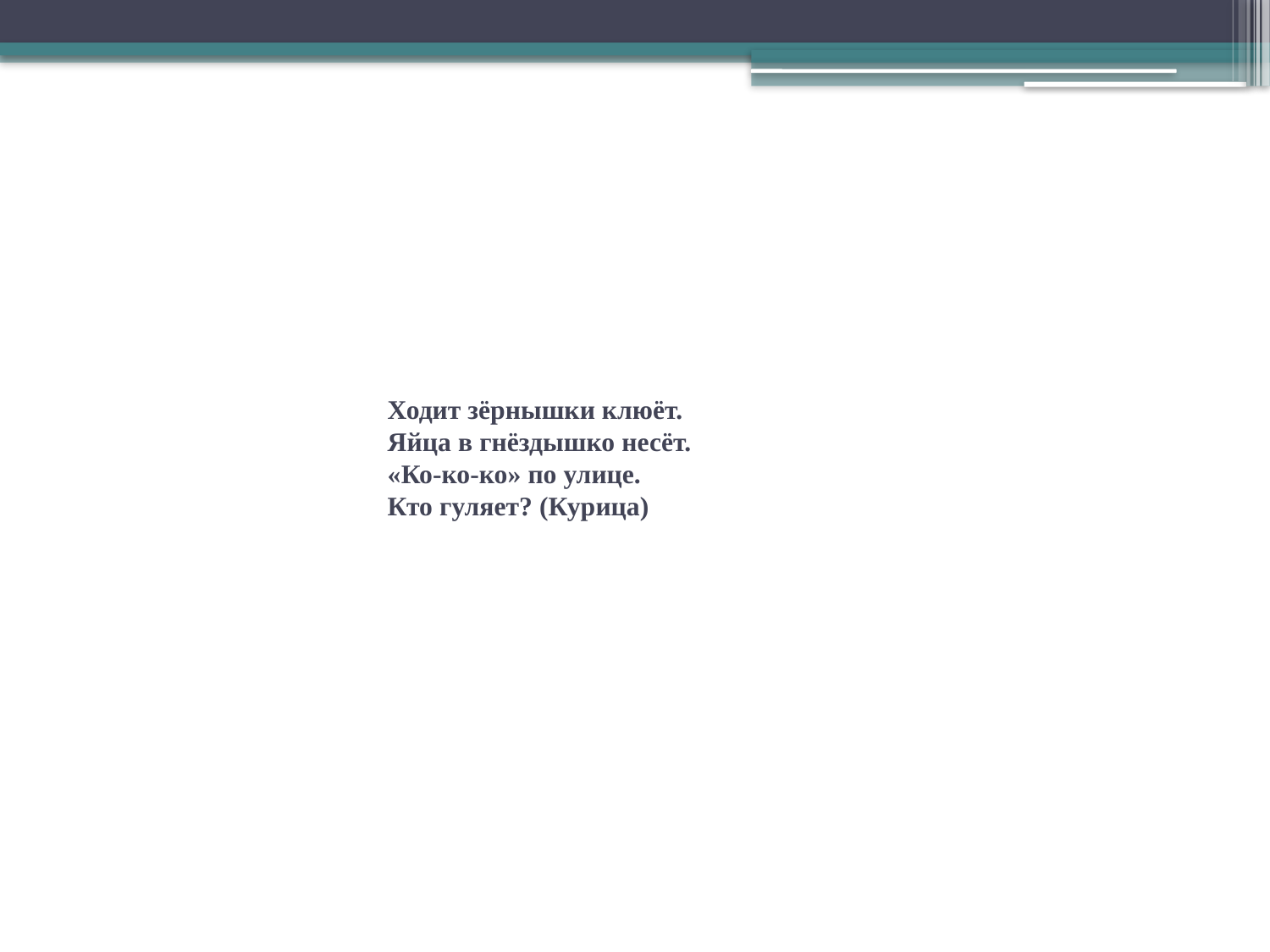

# Ходит зёрнышки клюёт. Яйца в гнёздышко несёт. «Ко-ко-ко» по улице. Кто гуляет? (Курица)